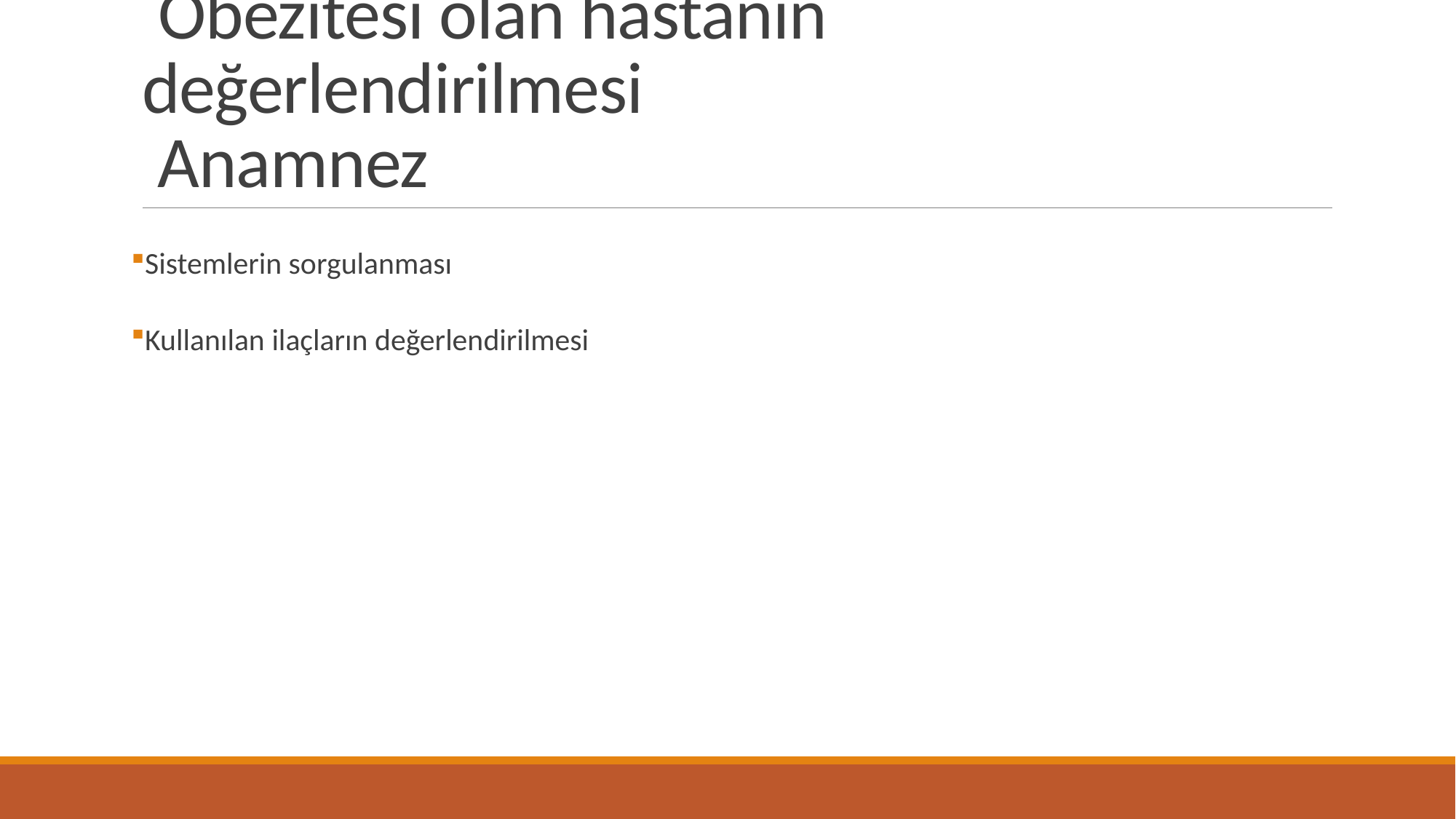

# Obezitesi olan hastanın değerlendirilmesi Anamnez
Sistemlerin sorgulanması
Kullanılan ilaçların değerlendirilmesi